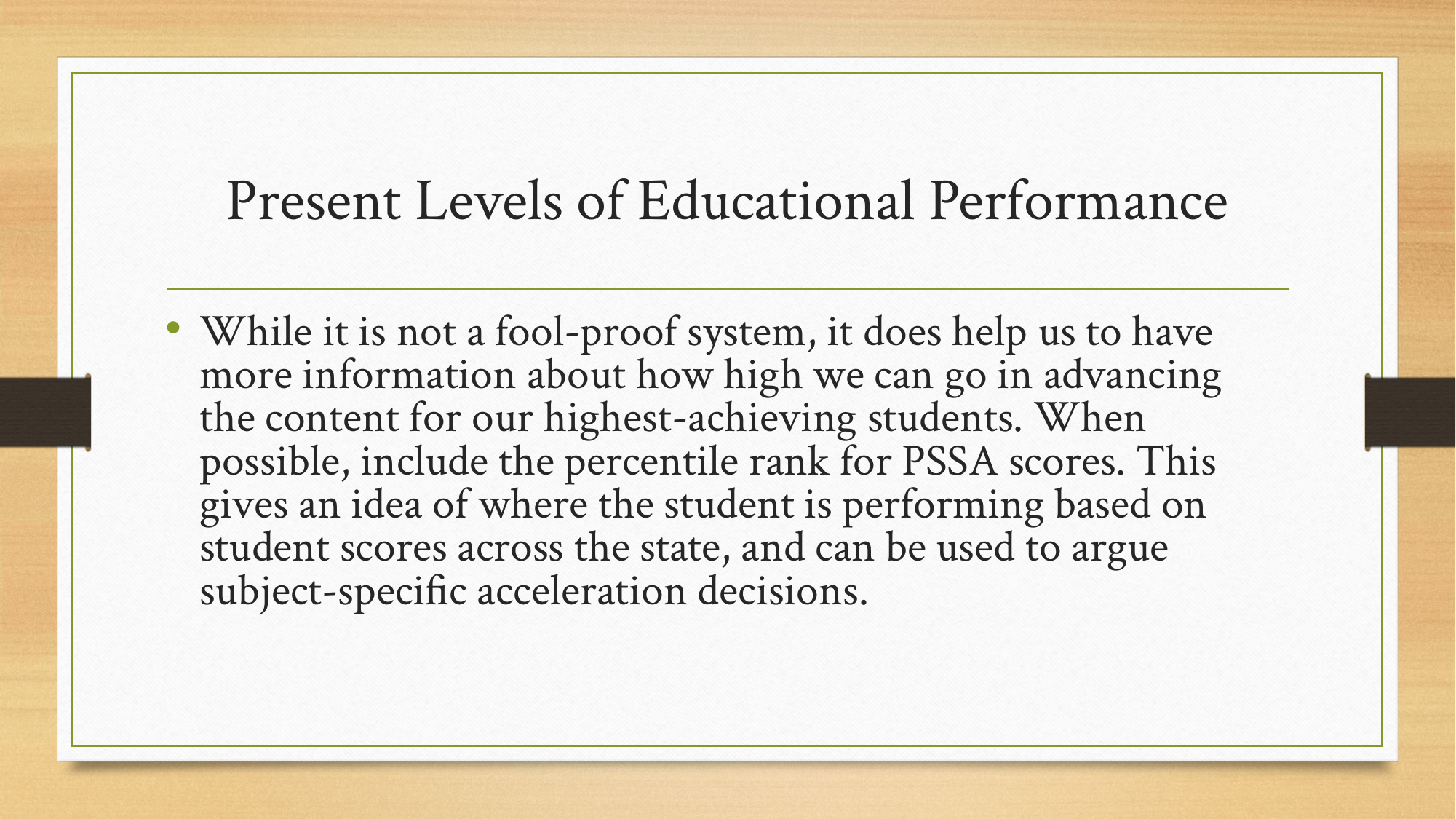

# Present Levels of Educational Performance
While it is not a fool-proof system, it does help us to have more information about how high we can go in advancing the content for our highest-achieving students. When possible, include the percentile rank for PSSA scores. This gives an idea of where the student is performing based on student scores across the state, and can be used to argue subject-specific acceleration decisions.